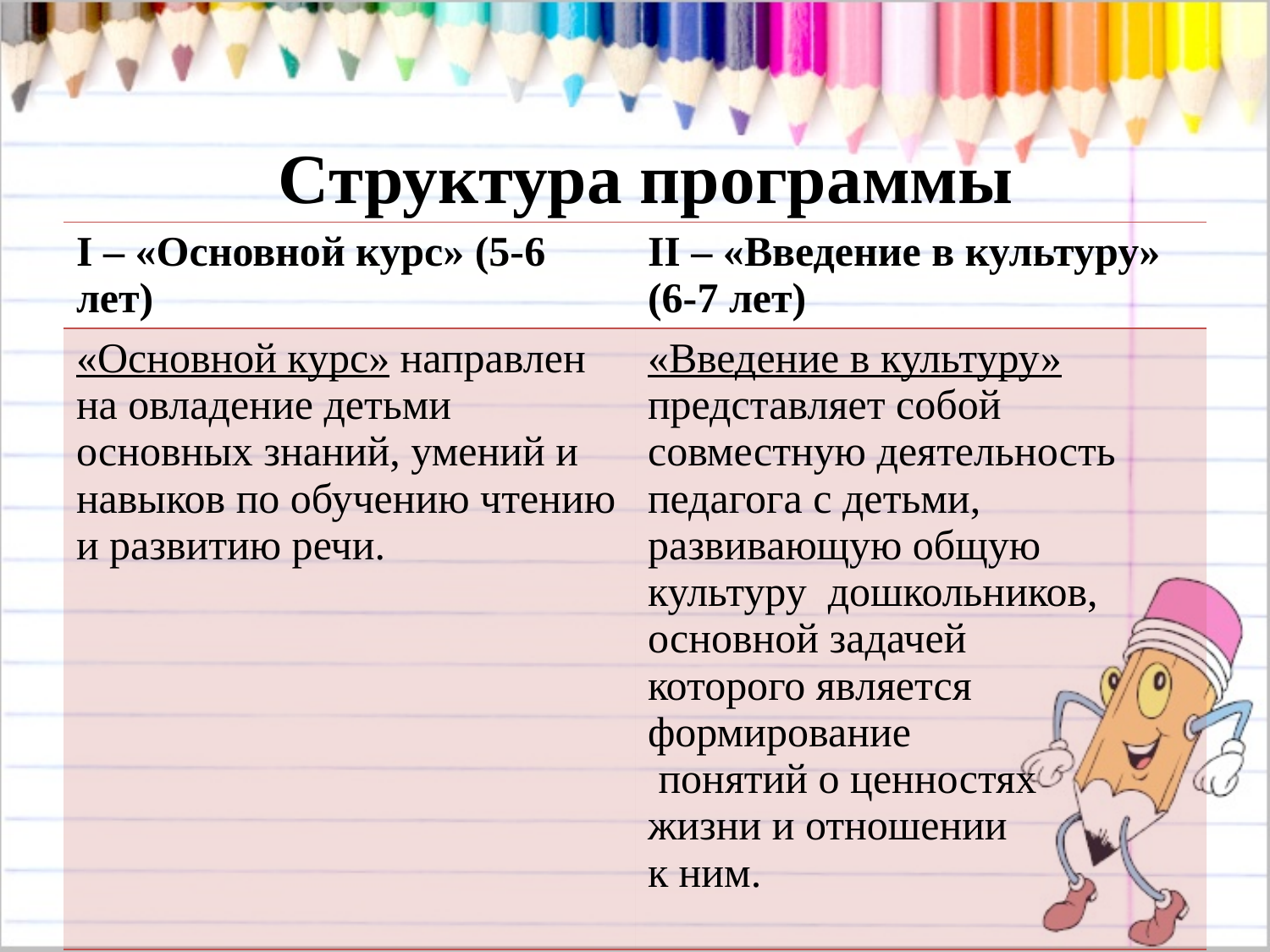

# Структура программы
| I – «Основной курс» (5-6 лет) | II – «Введение в культуру» (6-7 лет) |
| --- | --- |
| «Основной курс» направлен на овладение детьми основных знаний, умений и навыков по обучению чтению и развитию речи. | «Введение в культуру» представляет собой совместную деятельность педагога с детьми, развивающую общую культуру дошкольников, основной задачей которого является формирование понятий о ценностях жизни и отношении к ним. |